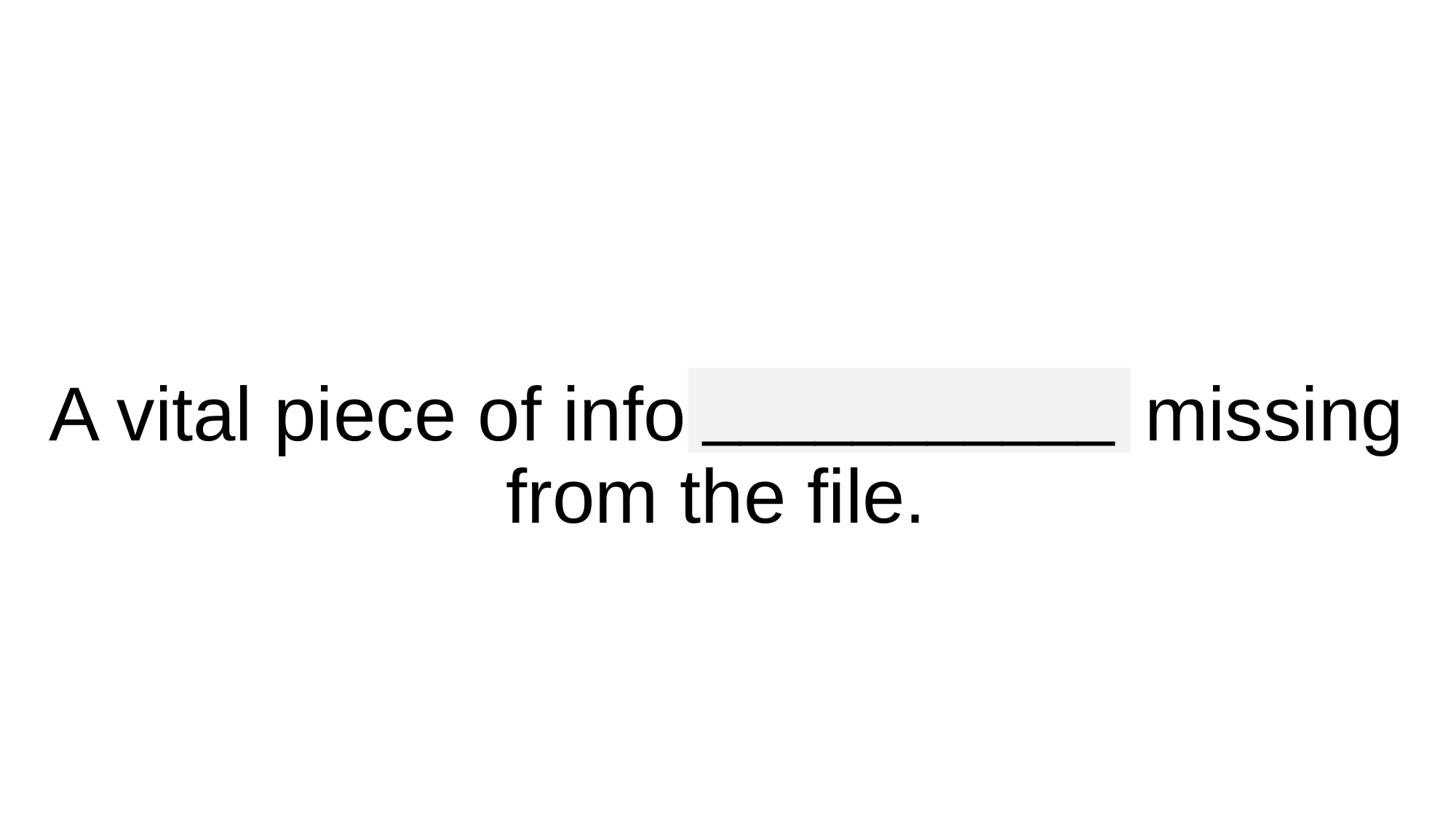

# A vital piece of information went missing from the file.
___________